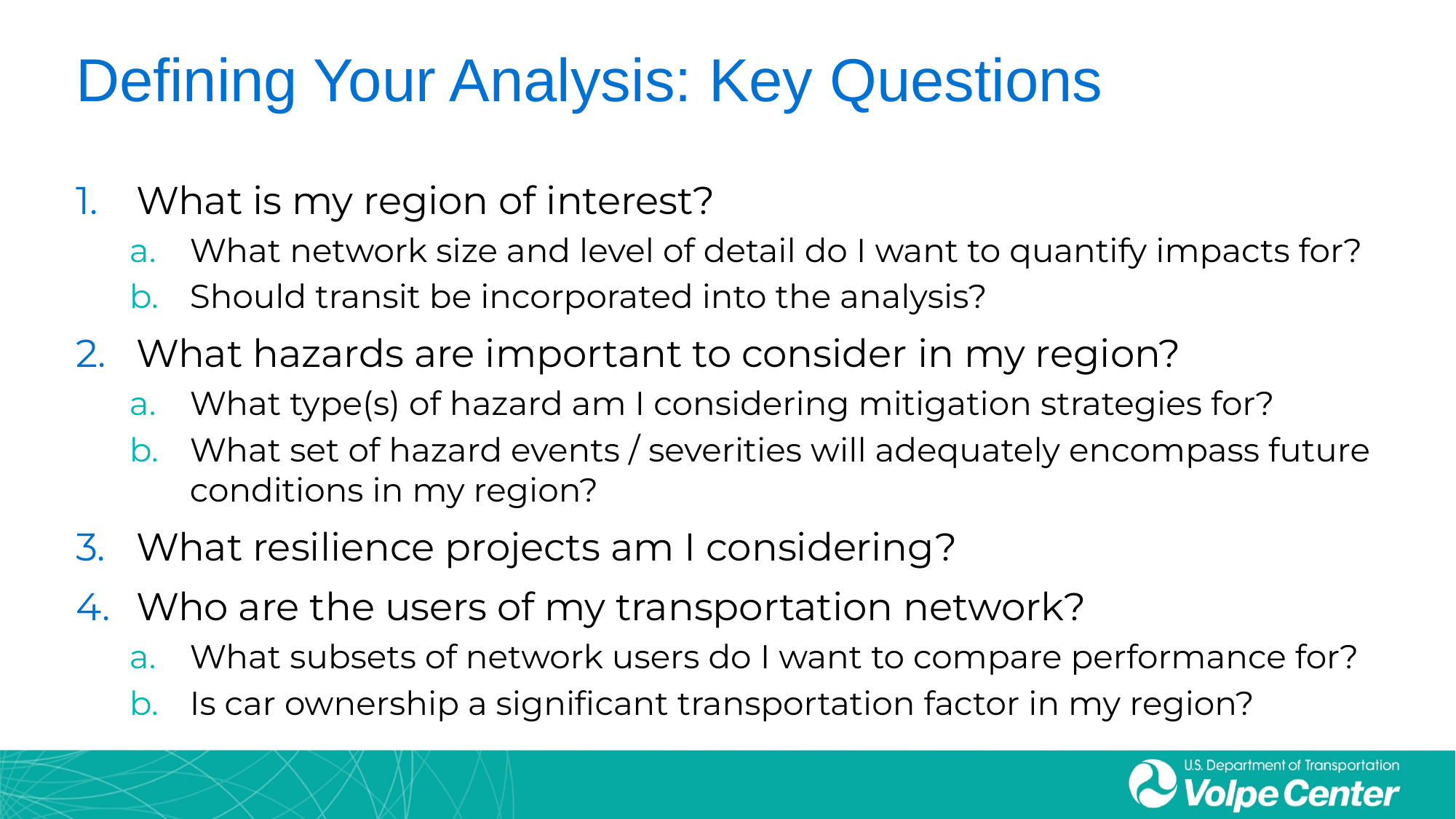

# Defining Your Analysis: Key Questions
What is my region of interest?
What network size and level of detail do I want to quantify impacts for?
Should transit be incorporated into the analysis?
What hazards are important to consider in my region?
What type(s) of hazard am I considering mitigation strategies for?
What set of hazard events / severities will adequately encompass future conditions in my region?
What resilience projects am I considering?
Who are the users of my transportation network?
What subsets of network users do I want to compare performance for?
Is car ownership a significant transportation factor in my region?